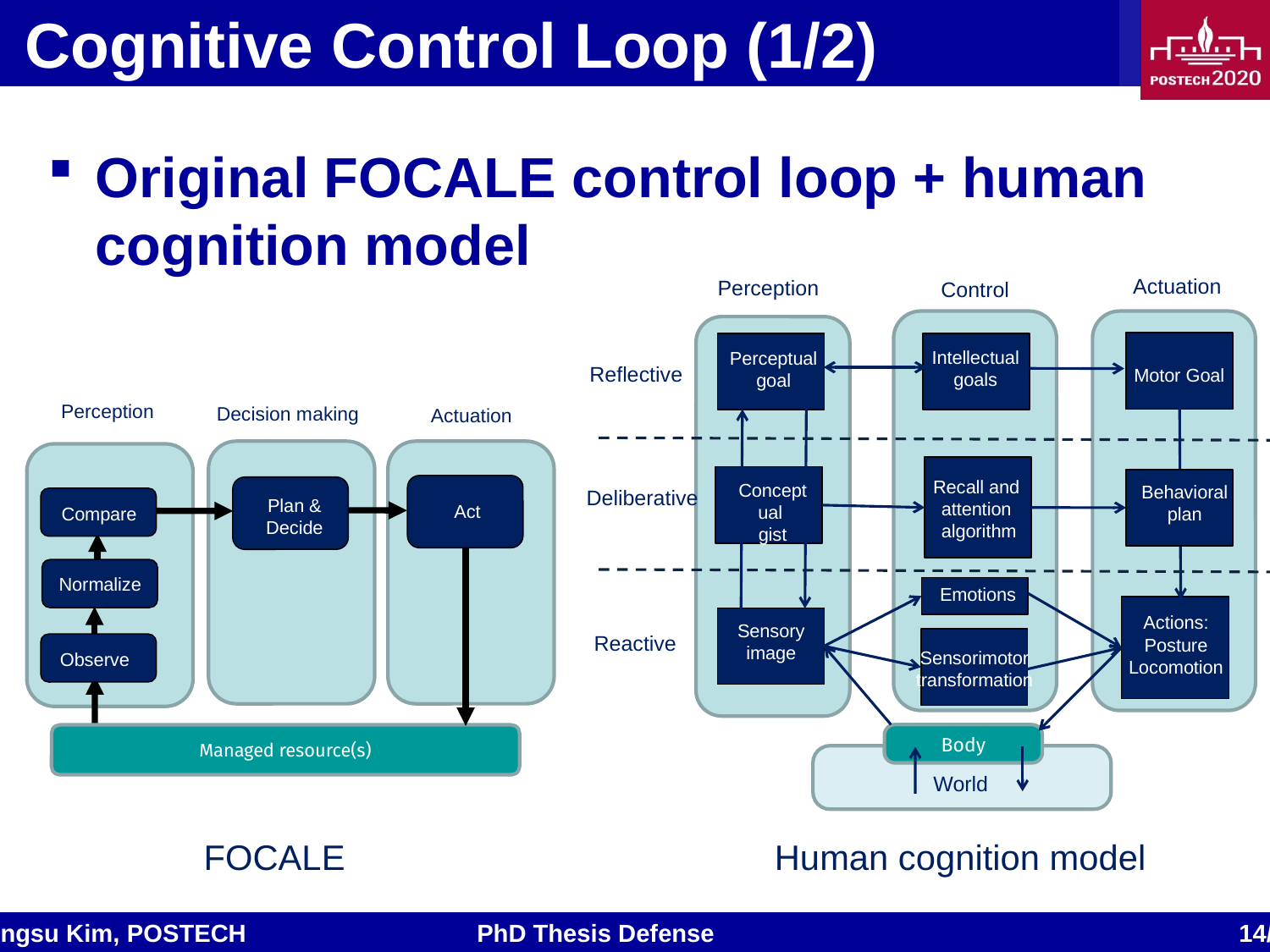

# Cognitive Control Loop (1/2)
Original FOCALE control loop + human cognition model

Actuation
Perception
Control

Motor Goal

Intellectual
goals
Perceptual
goal
Reflective

Recall and
attention
algorithm

Conceptual
gist
Behavioral
plan
Deliberative
Emotions

Actions:
Posture
Locomotion

Sensory
image
Reactive

Sensorimotor
transformation
Body

World
Perception
Decision making
Actuation

Plan & Decide

Act
Compare

Normalize

Observe
Managed resource(s)
Human cognition model
FOCALE